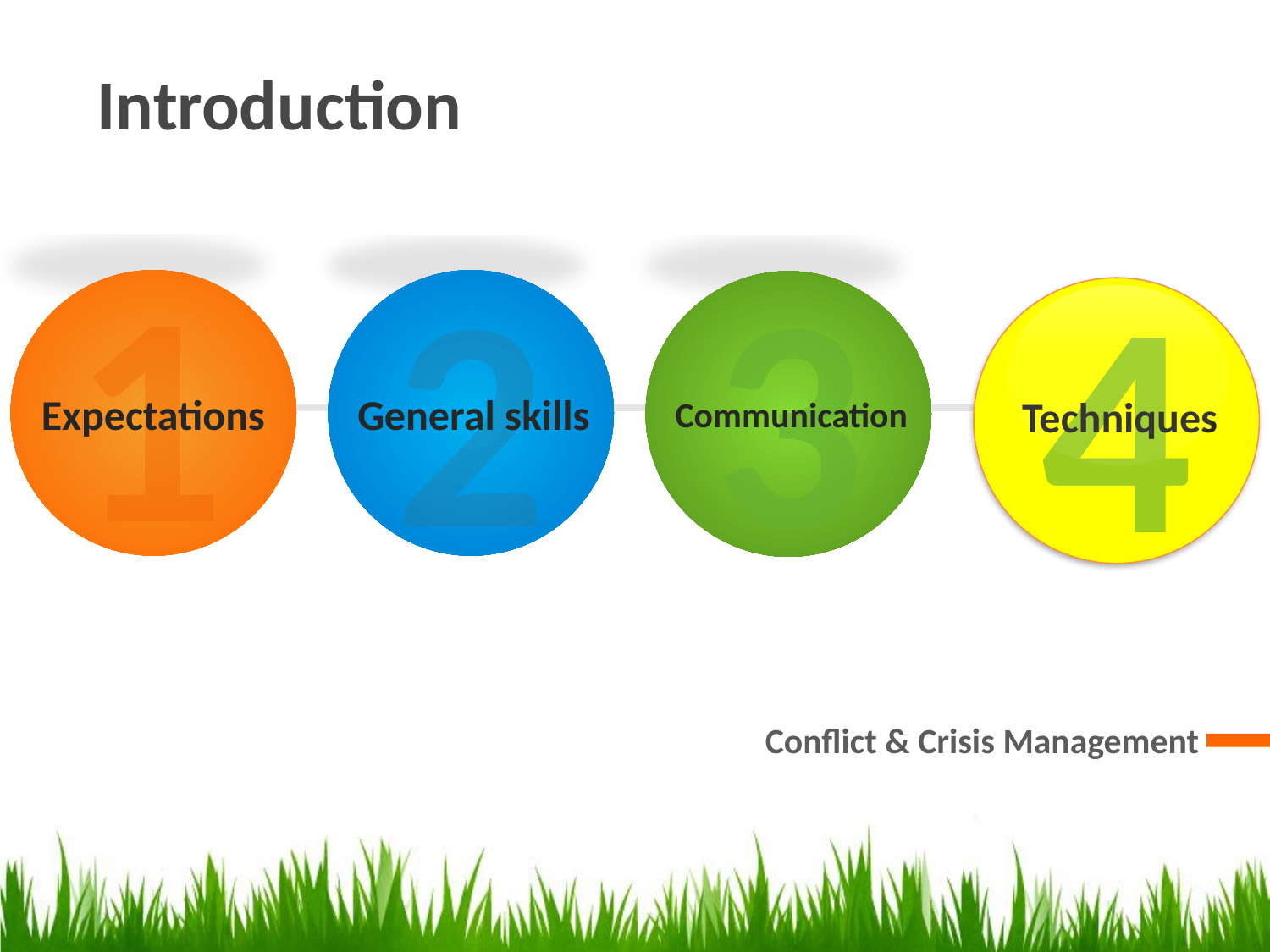

Introduction
1
3
2
4

General skills
Expectations
Communication
Techniques
Conflict & Crisis Management